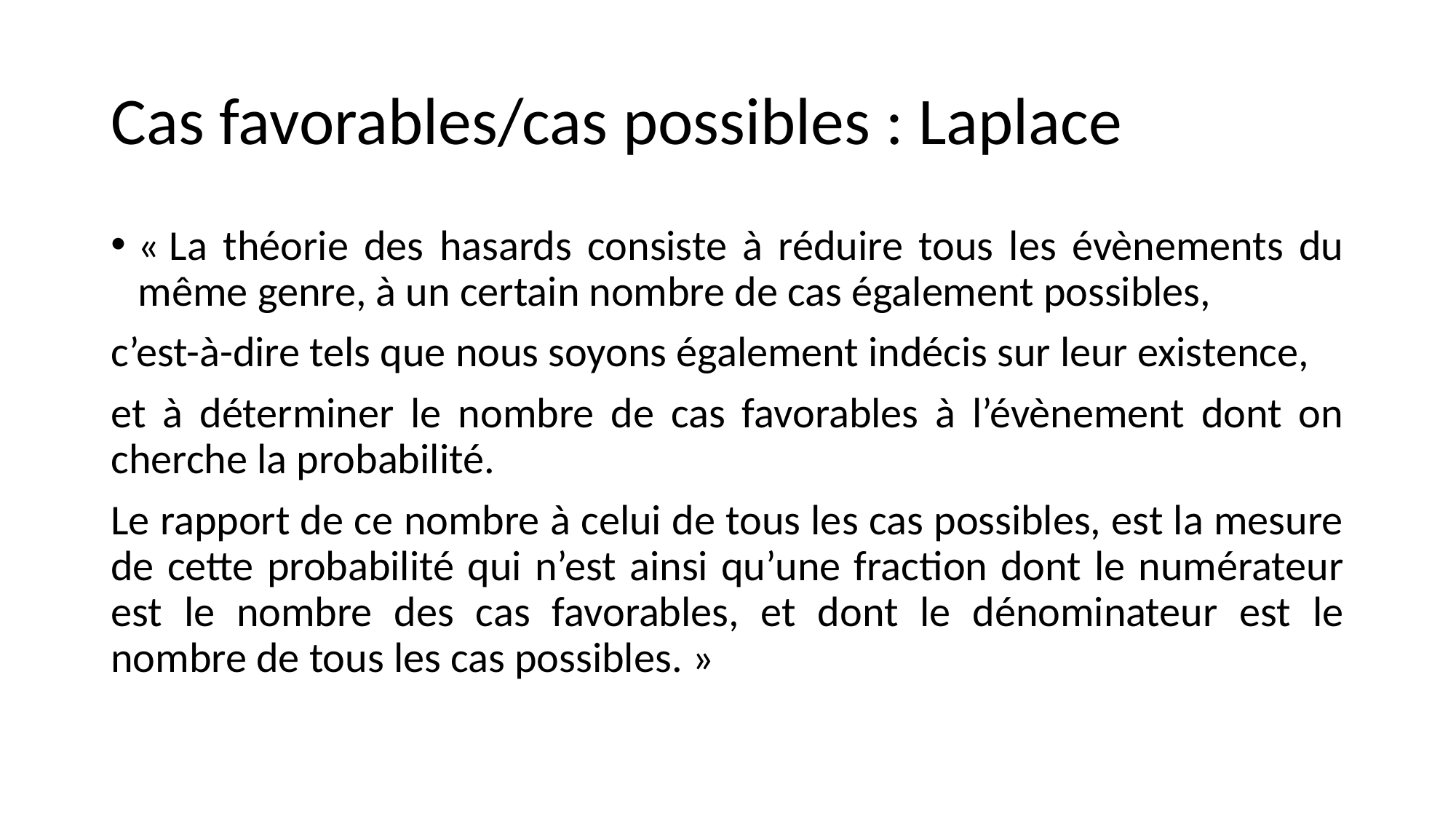

# Cas favorables/cas possibles : Laplace
« La théorie des hasards consiste à réduire tous les évènements du même genre, à un certain nombre de cas également possibles,
c’est-à-dire tels que nous soyons également indécis sur leur existence,
et à déterminer le nombre de cas favorables à l’évènement dont on cherche la probabilité.
Le rapport de ce nombre à celui de tous les cas possibles, est la mesure de cette probabilité qui n’est ainsi qu’une fraction dont le numérateur est le nombre des cas favorables, et dont le dénominateur est le nombre de tous les cas possibles. »